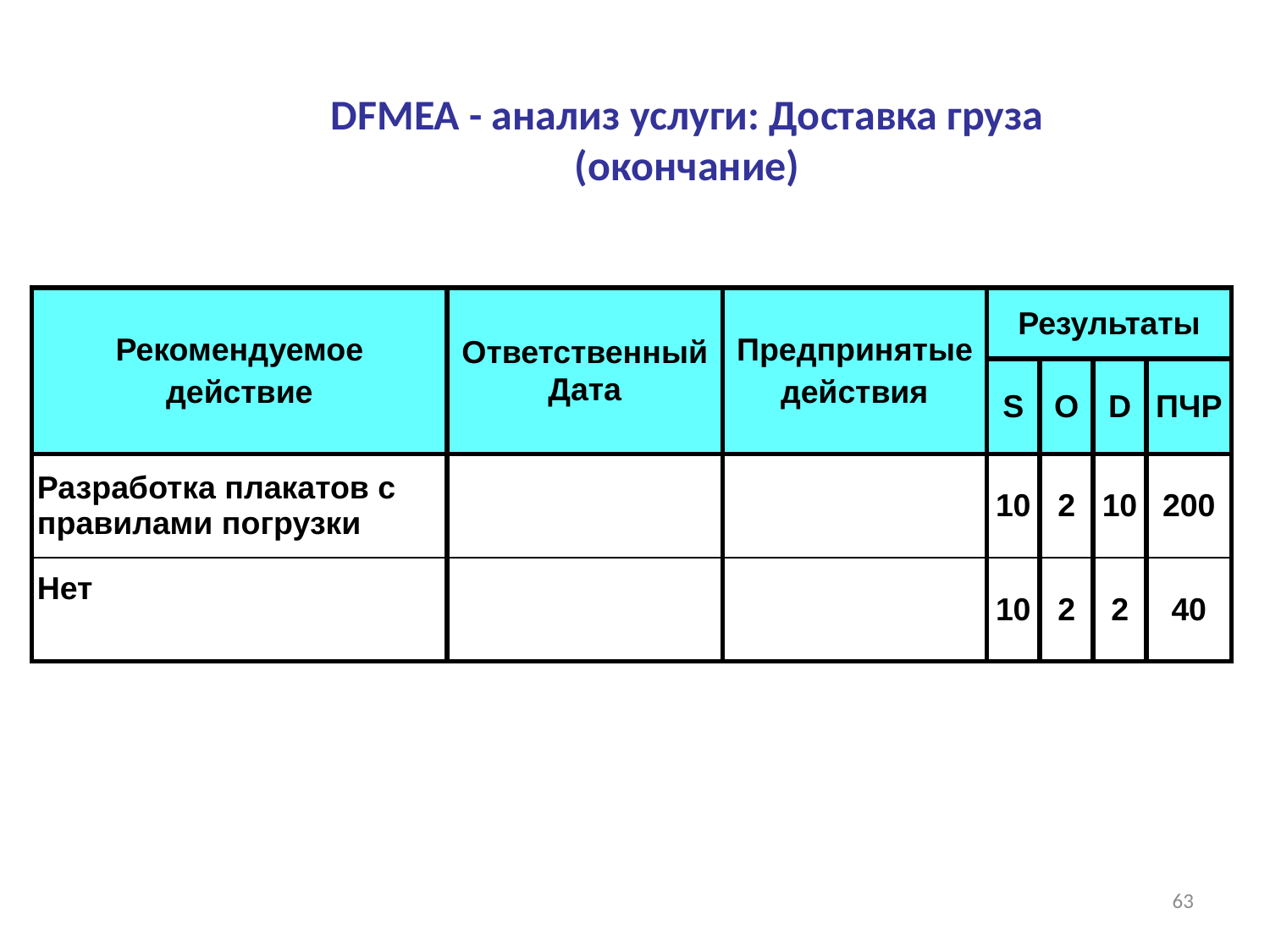

DFMEA - анализ услуги: Доставка груза
(окончание)
| Рекомендуемое действие | Ответственный Дата | Предпринятые действия | Результаты |  |  |  |
| --- | --- | --- | --- | --- | --- | --- |
|  |  |  | S | O | D | ПЧР |
| Разработка плакатов с правилами погрузки |  |  | 10 | 2 | 10 | 200 |
| Нет |  |  | 10 | 2 | 2 | 40 |
63